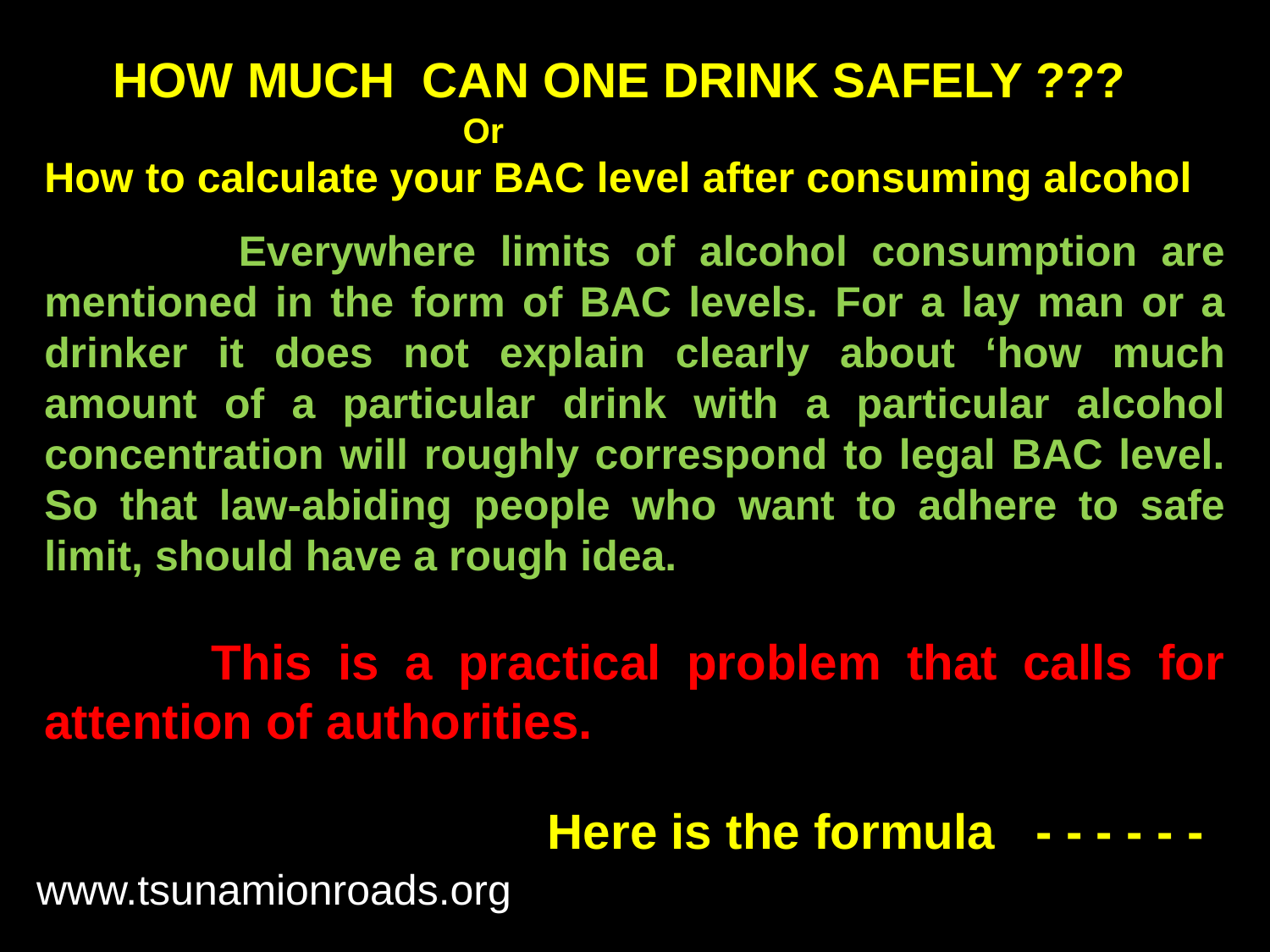

HOW MUCH  CAN ONE DRINK SAFELY ???
                                           Or
How to calculate your BAC level after consuming alcohol

        Everywhere limits of alcohol consumption are mentioned in the form of BAC levels. For a lay man or a drinker it does not explain clearly about ‘how much amount of a particular drink with a particular alcohol concentration will roughly correspond to legal BAC level. So that law-abiding people who want to adhere to safe limit, should have a rough idea.

       This is a practical problem that calls for attention of authorities.
      Here is the formula   - - - - - -
www.tsunamionroads.org